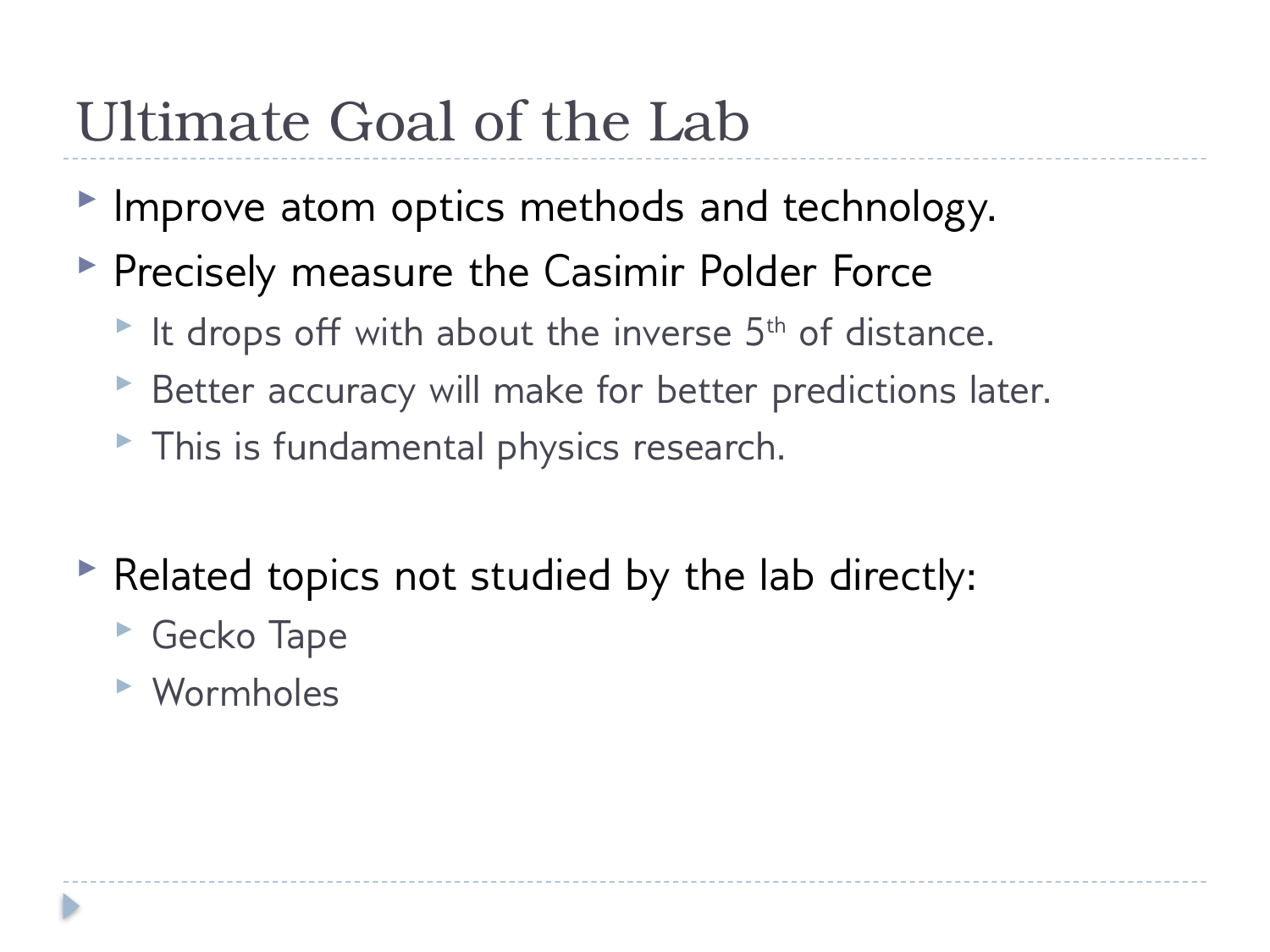

# Ultimate Goal of the Lab
Improve atom optics methods and technology.
Precisely measure the Casimir Polder Force
It drops off with about the inverse 5th of distance.
Better accuracy will make for better predictions later.
This is fundamental physics research.

Related topics not studied by the lab directly:
Gecko Tape
Wormholes